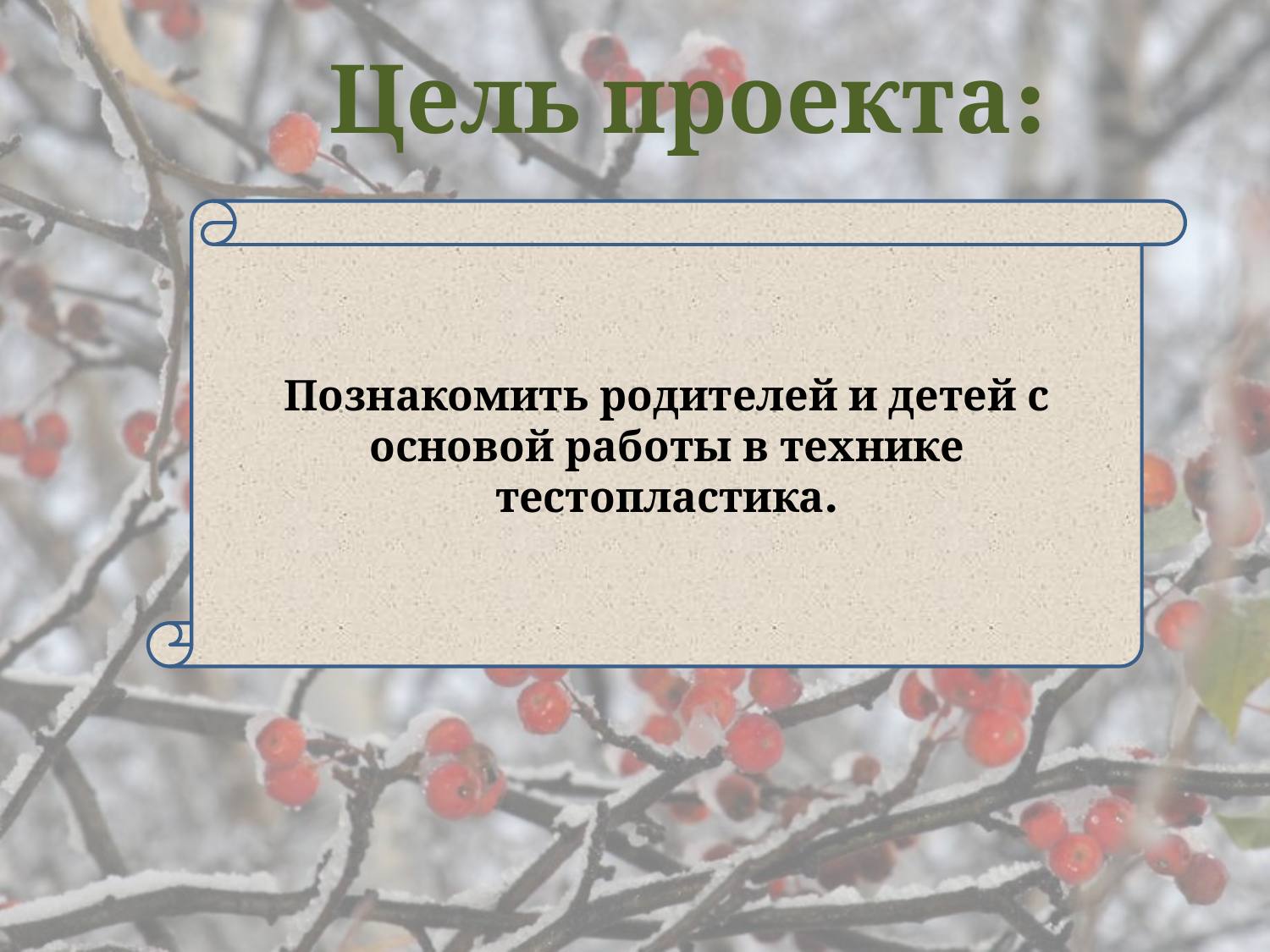

Цель проекта:
Познакомить родителей и детей с основой работы в технике тестопластика.